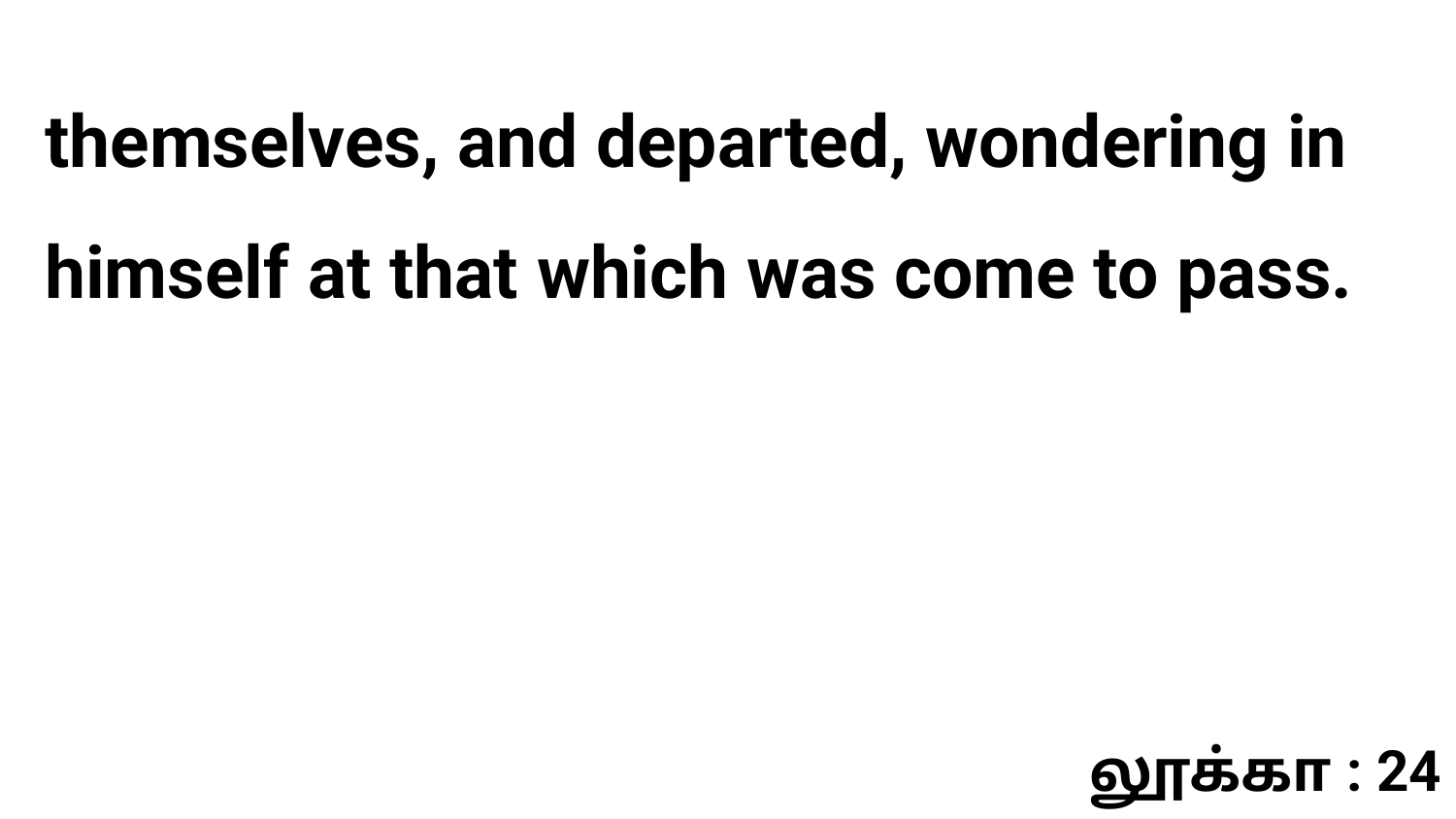

themselves, and departed, wondering in himself at that which was come to pass.
லூக்கா : 24